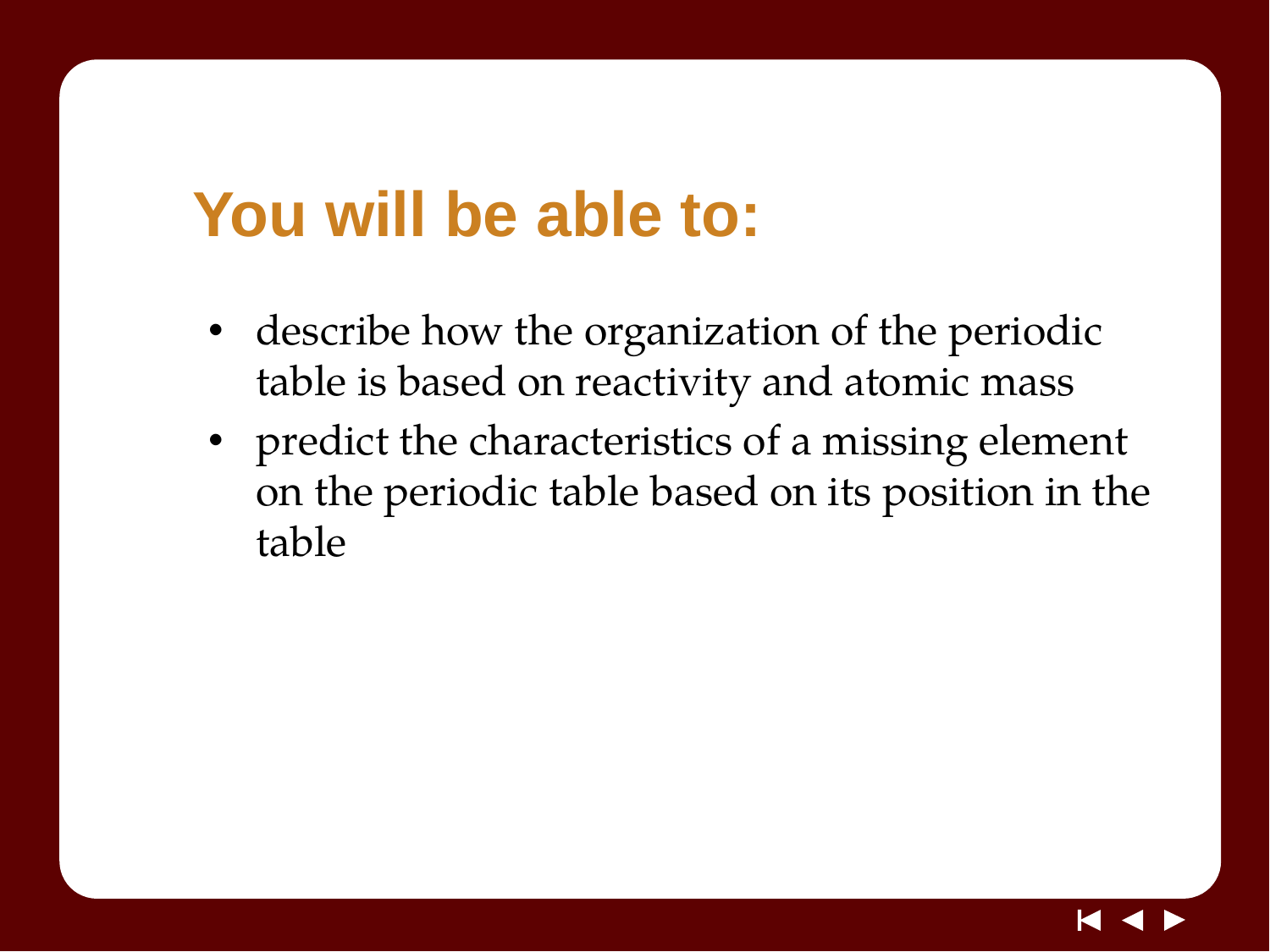

# You will be able to:
describe how the organization of the periodic table is based on reactivity and atomic mass
predict the characteristics of a missing element on the periodic table based on its position in the table